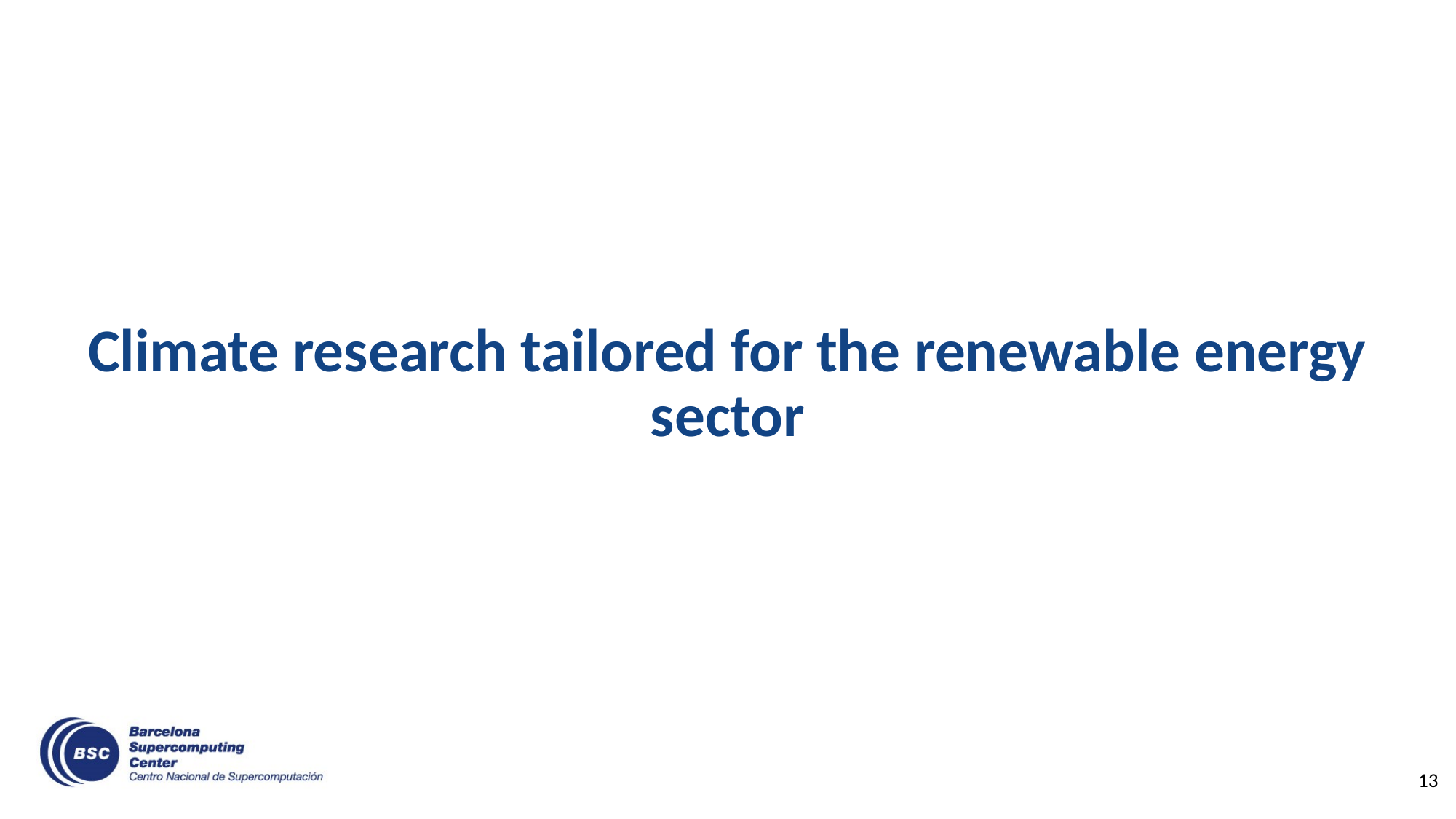

# Climate research tailored for the renewable energy sector
13